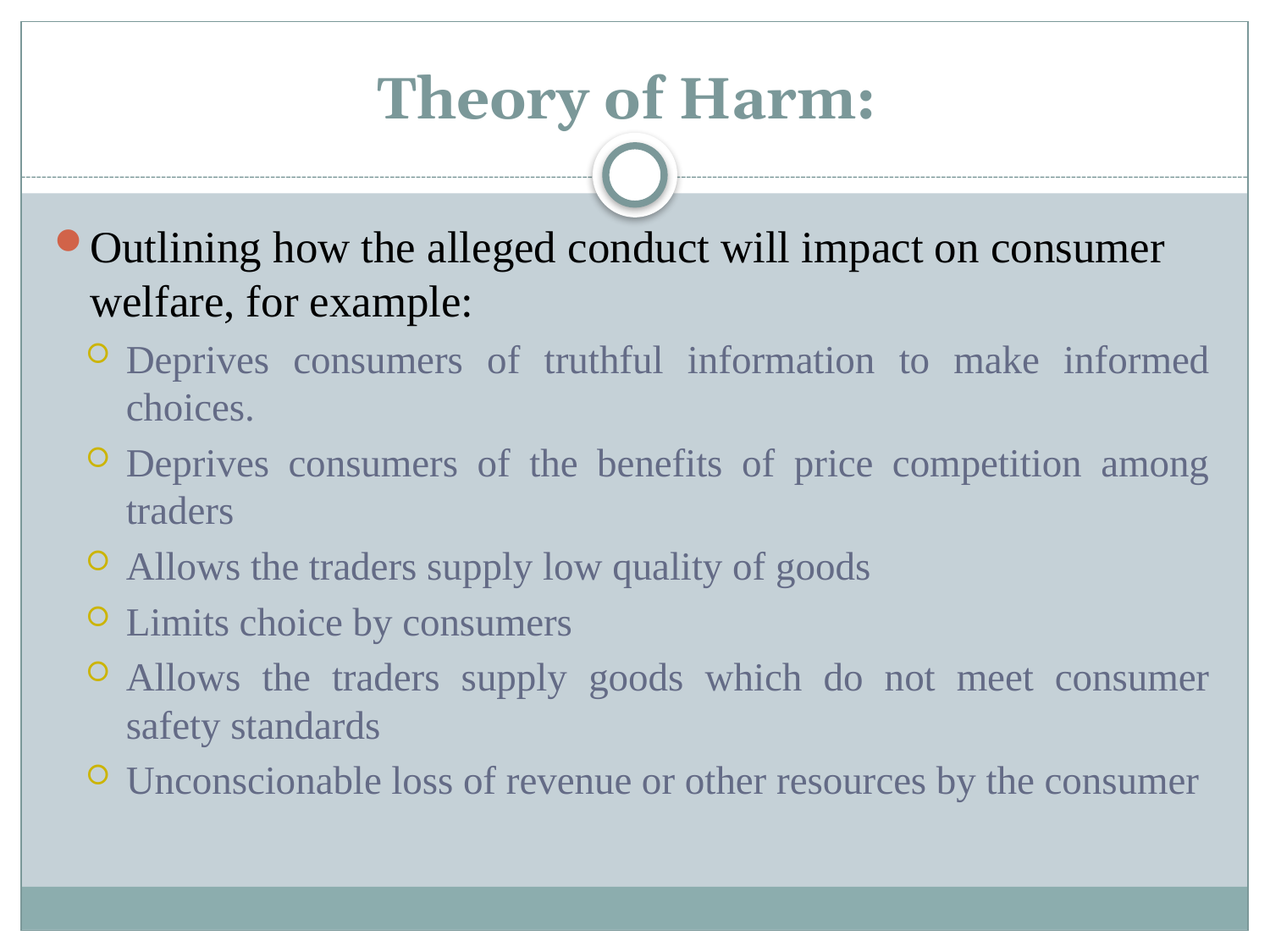

# Theory of Harm:
Outlining how the alleged conduct will impact on consumer welfare, for example:
Deprives consumers of truthful information to make informed choices.
Deprives consumers of the benefits of price competition among traders
Allows the traders supply low quality of goods
Limits choice by consumers
Allows the traders supply goods which do not meet consumer safety standards
Unconscionable loss of revenue or other resources by the consumer